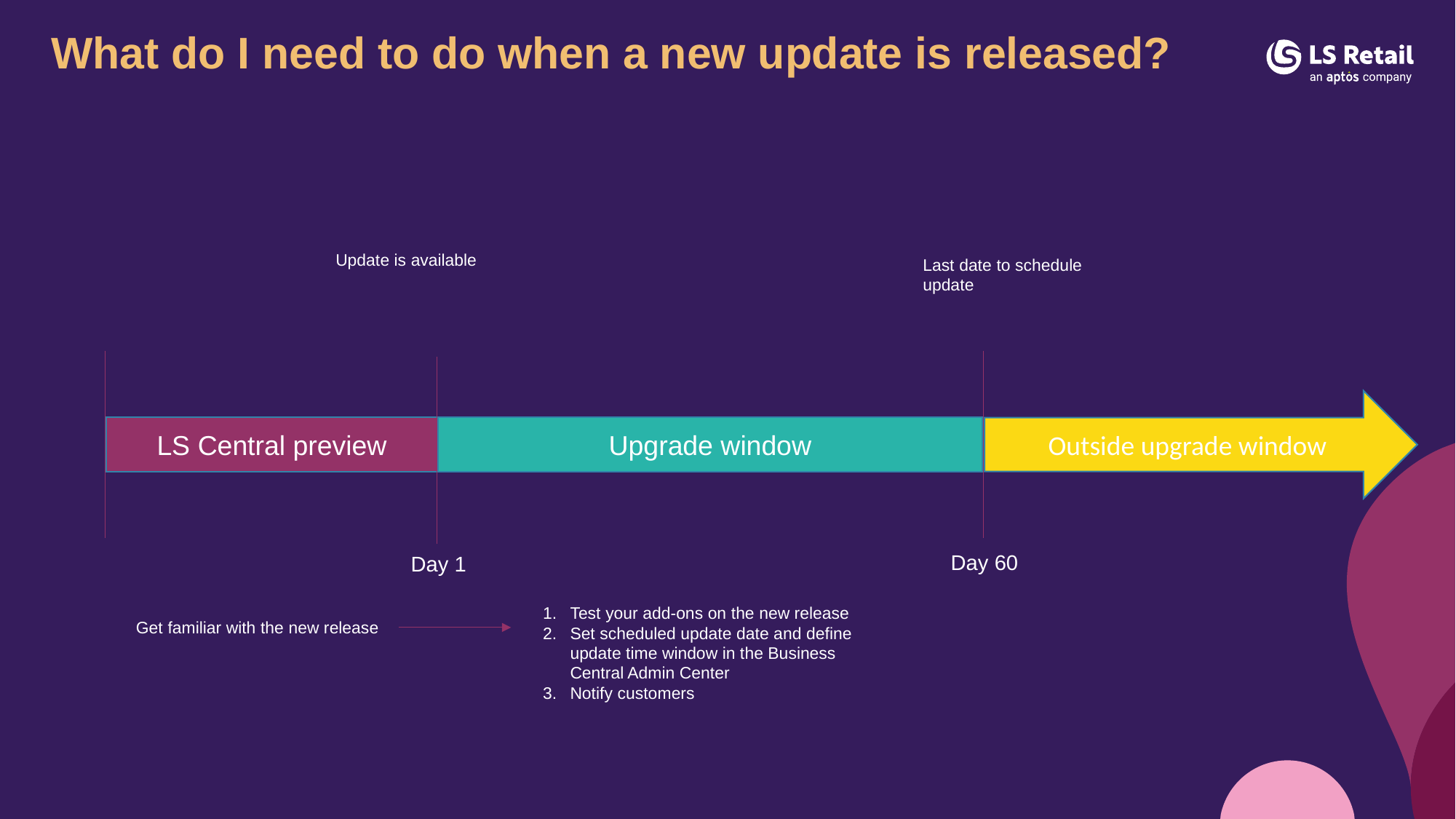

# What do I need to do when a new update is released?​

Update is available
Last date to schedule update
Outside upgrade window
LS Central preview
Upgrade window
Day 60
Day 1
Test your add-ons on the new release
Set scheduled update date and define update time window in the Business Central Admin Center
Notify customers
Get familiar with the new release